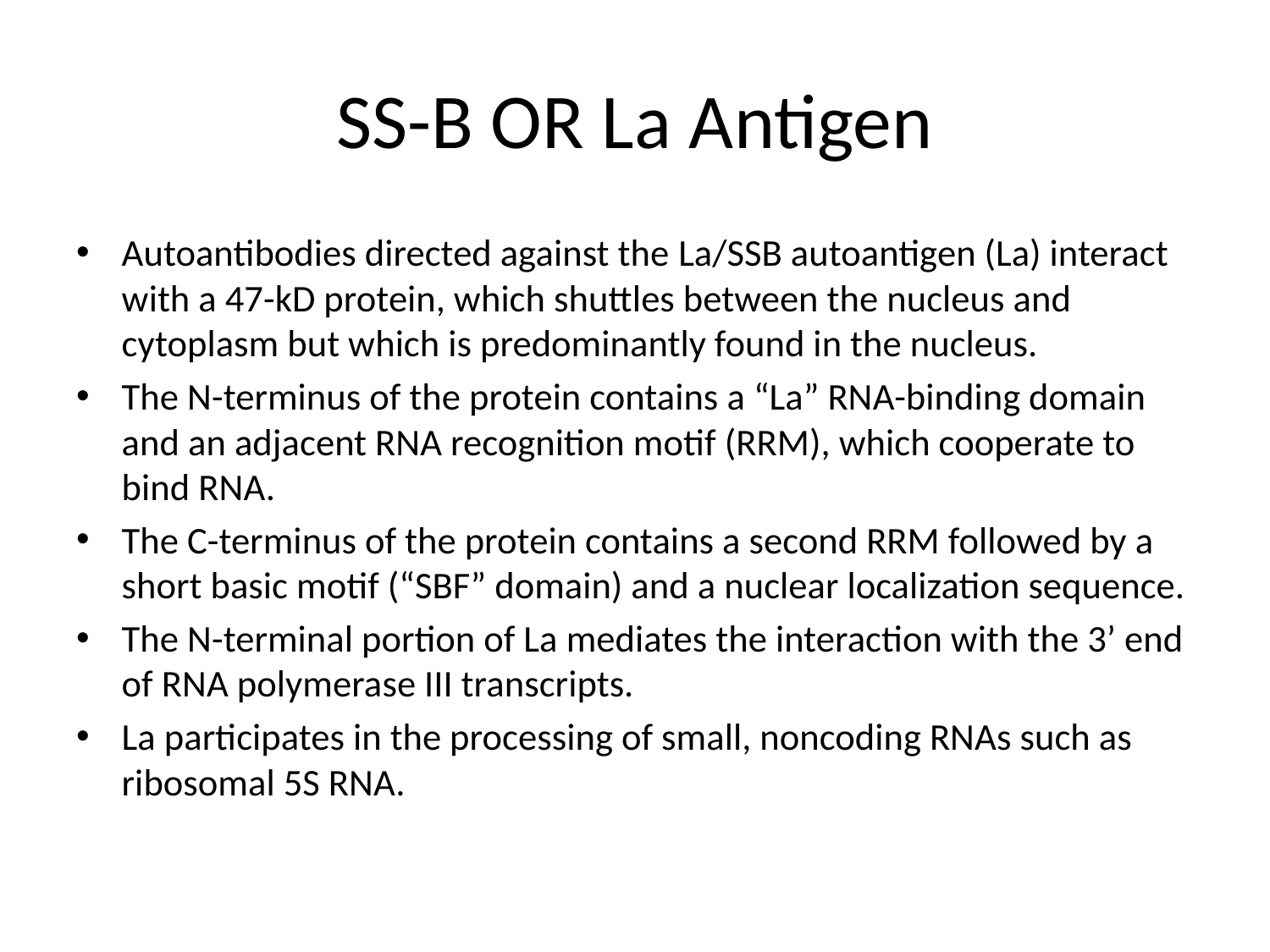

# SS-B OR La Antigen
Autoantibodies directed against the La/SSB autoantigen (La) interact with a 47-kD protein, which shuttles between the nucleus and cytoplasm but which is predominantly found in the nucleus.
The N-terminus of the protein contains a “La” RNA-binding domain and an adjacent RNA recognition motif (RRM), which cooperate to bind RNA.
The C-terminus of the protein contains a second RRM followed by a short basic motif (“SBF” domain) and a nuclear localization sequence.
The N-terminal portion of La mediates the interaction with the 3’ end of RNA polymerase III transcripts.
La participates in the processing of small, noncoding RNAs such as ribosomal 5S RNA.